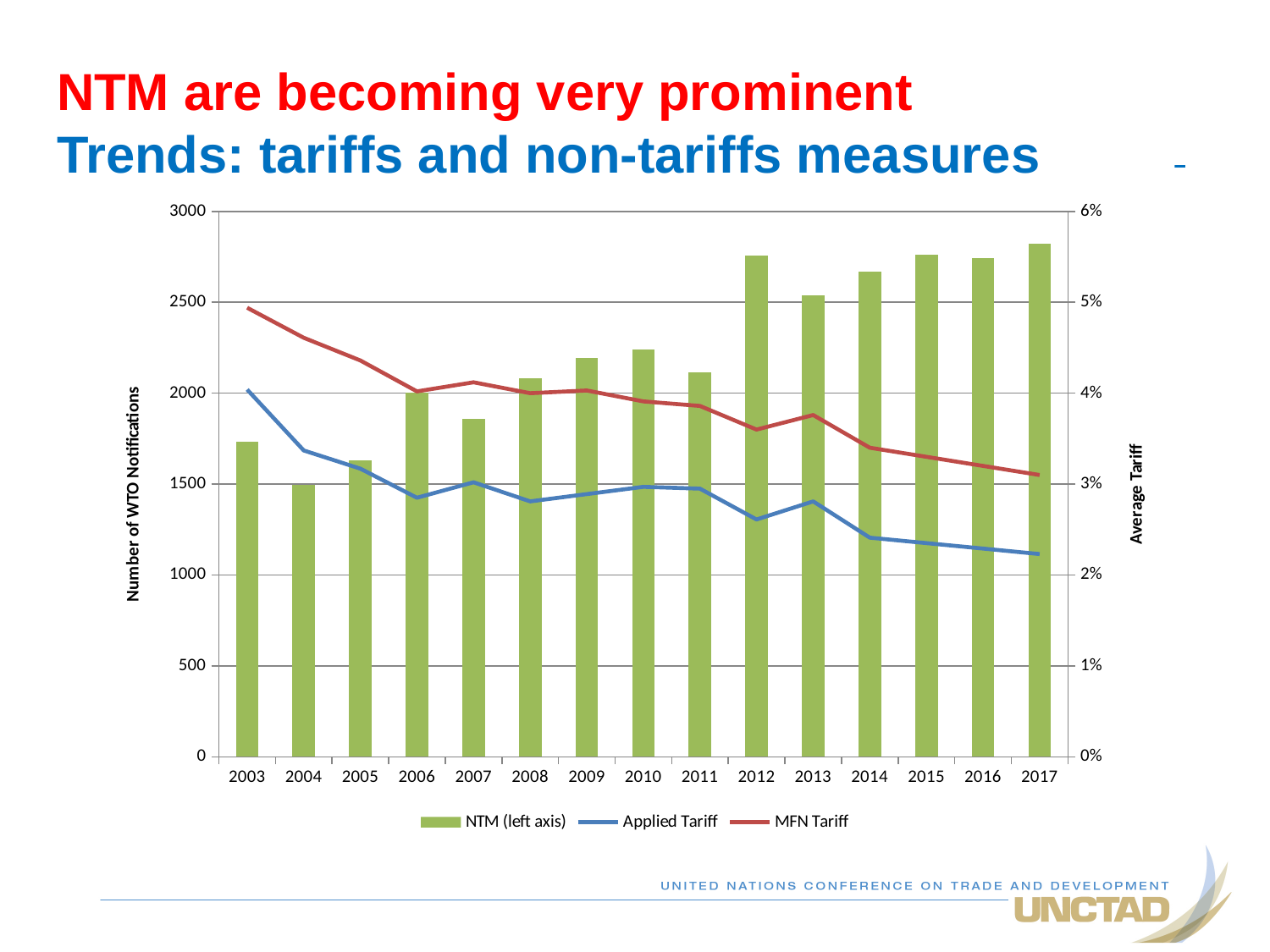

# NTM are becoming very prominent Trends: tariffs and non-tariffs measures

### Chart

| Category | NTM (left axis) | Applied Tariff | MFN Tariff |
|---|---|---|---|
| 2003 | 1733.0 | 0.0404 | 0.049400000000000006 |
| 2004 | 1497.0 | 0.0337 | 0.0461 |
| 2005 | 1631.0 | 0.0317 | 0.0436 |
| 2006 | 2001.0 | 0.0285 | 0.04019999999999999 |
| 2007 | 1860.0 | 0.0302 | 0.0412 |
| 2008 | 2082.0 | 0.0281 | 0.04 |
| 2009 | 2192.0 | 0.028900000000000002 | 0.0403 |
| 2010 | 2241.0 | 0.0297 | 0.0391 |
| 2011 | 2115.0 | 0.029500000000000002 | 0.038599999999999995 |
| 2012 | 2755.0 | 0.026099999999999998 | 0.036000000000000004 |
| 2013 | 2537.0 | 0.0281 | 0.037599999999999995 |
| 2014 | 2670.0 | 0.0241 | 0.034 |
| 2015 | 2762.0 | 0.0235 | 0.033 |
| 2016 | 2743.0 | 0.0229 | 0.032 |
| 2017 | 2820.0 | 0.0223 | 0.031 |